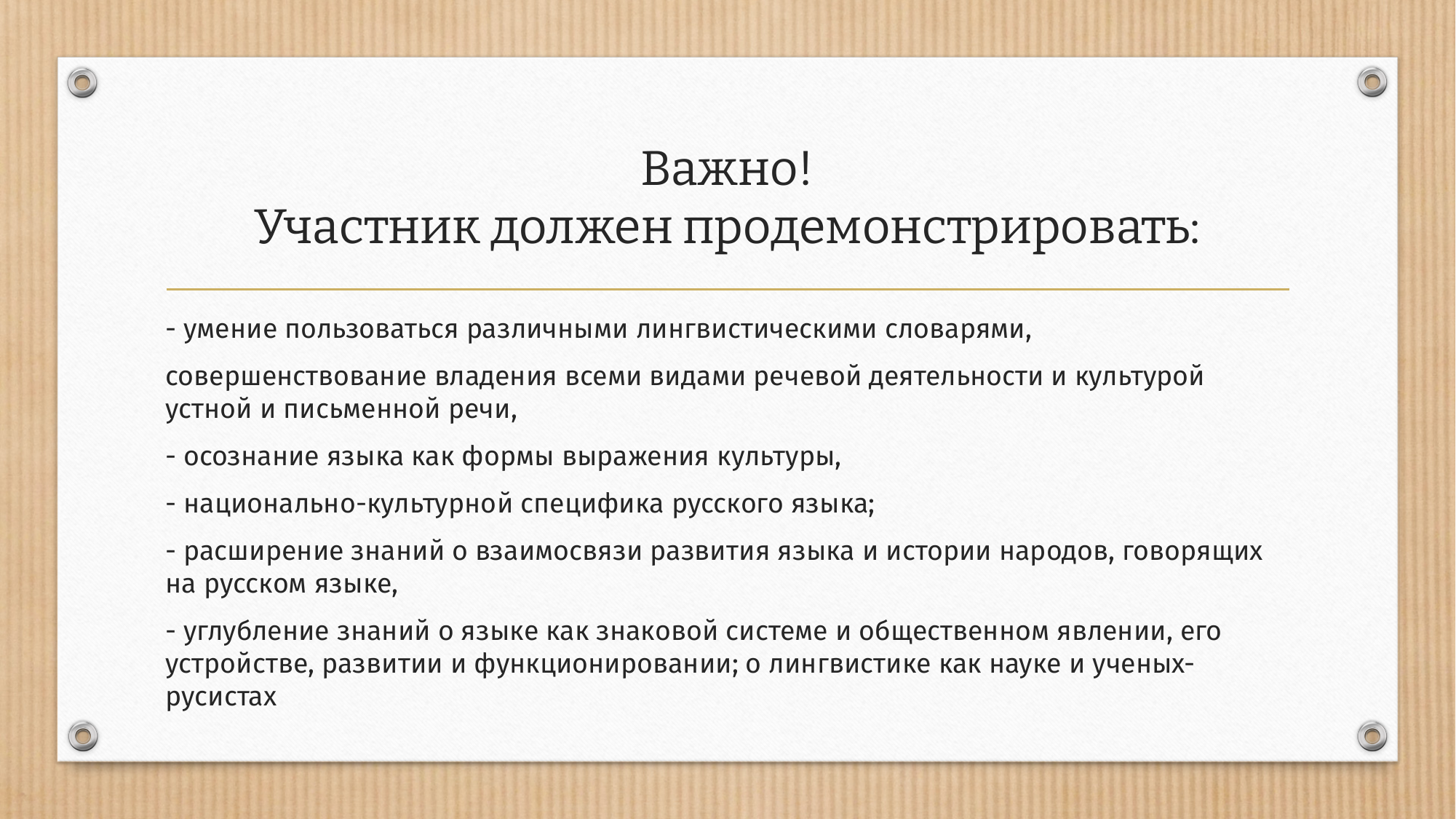

# Важно! Участник должен продемонстрировать:
- умение пользоваться различными лингвистическими словарями,
совершенствование владения всеми видами речевой деятельности и культурой устной и письменной речи,
- осознание языка как формы выражения культуры,
- национально-культурной специфика русского языка;
- расширение знаний о взаимосвязи развития языка и истории народов, говорящих на русском языке,
- углубление знаний о языке как знаковой системе и общественном явлении, его устройстве, развитии и функционировании; о лингвистике как науке и ученых-русистах